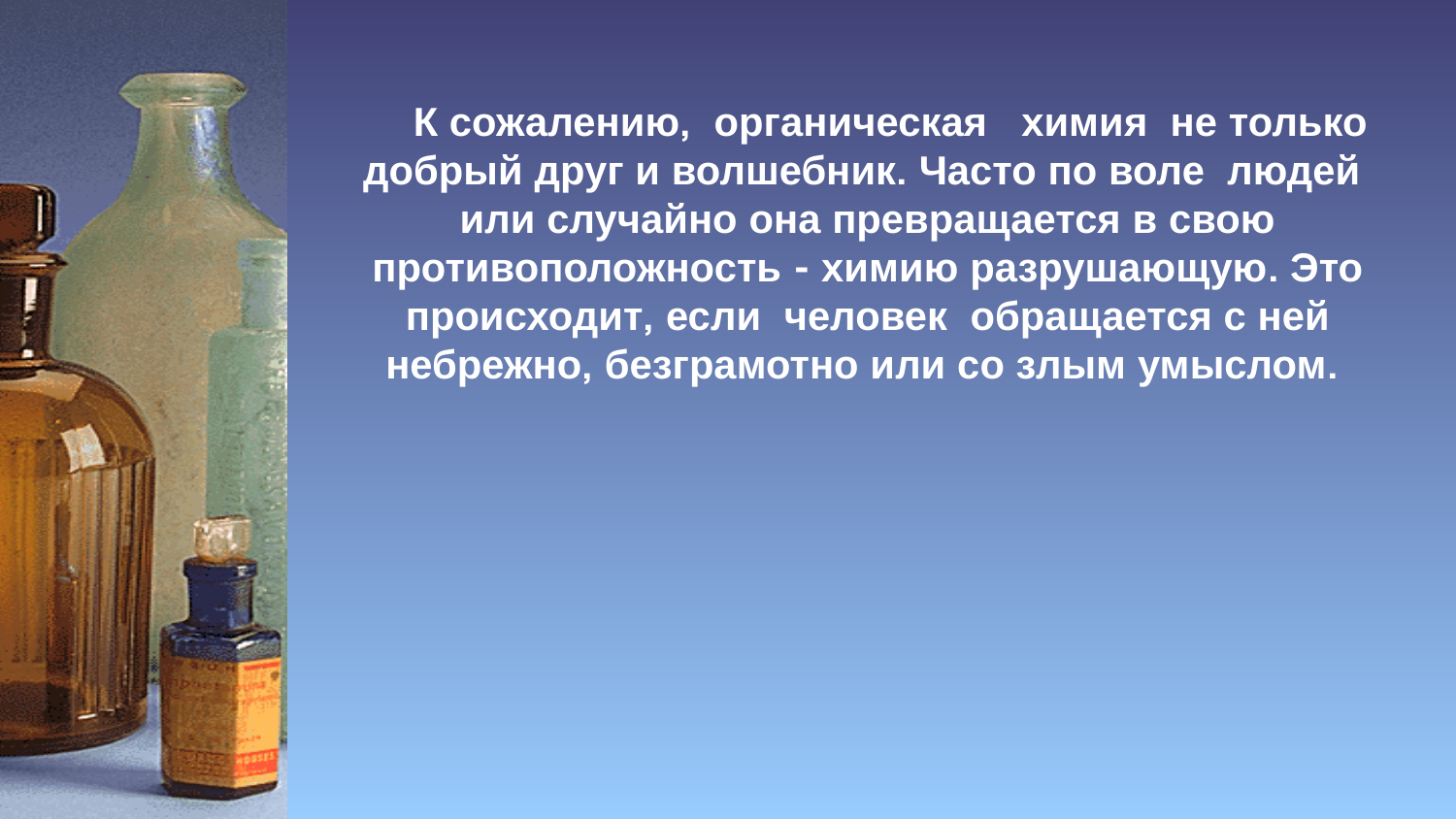

К сожалению,  органическая   химия  не только добрый друг и волшебник. Часто по воле  людей  или случайно она превращается в свою противоположность - химию разрушающую. Это происходит, если  человек  обращается с ней небрежно, безграмотно или со злым умыслом.